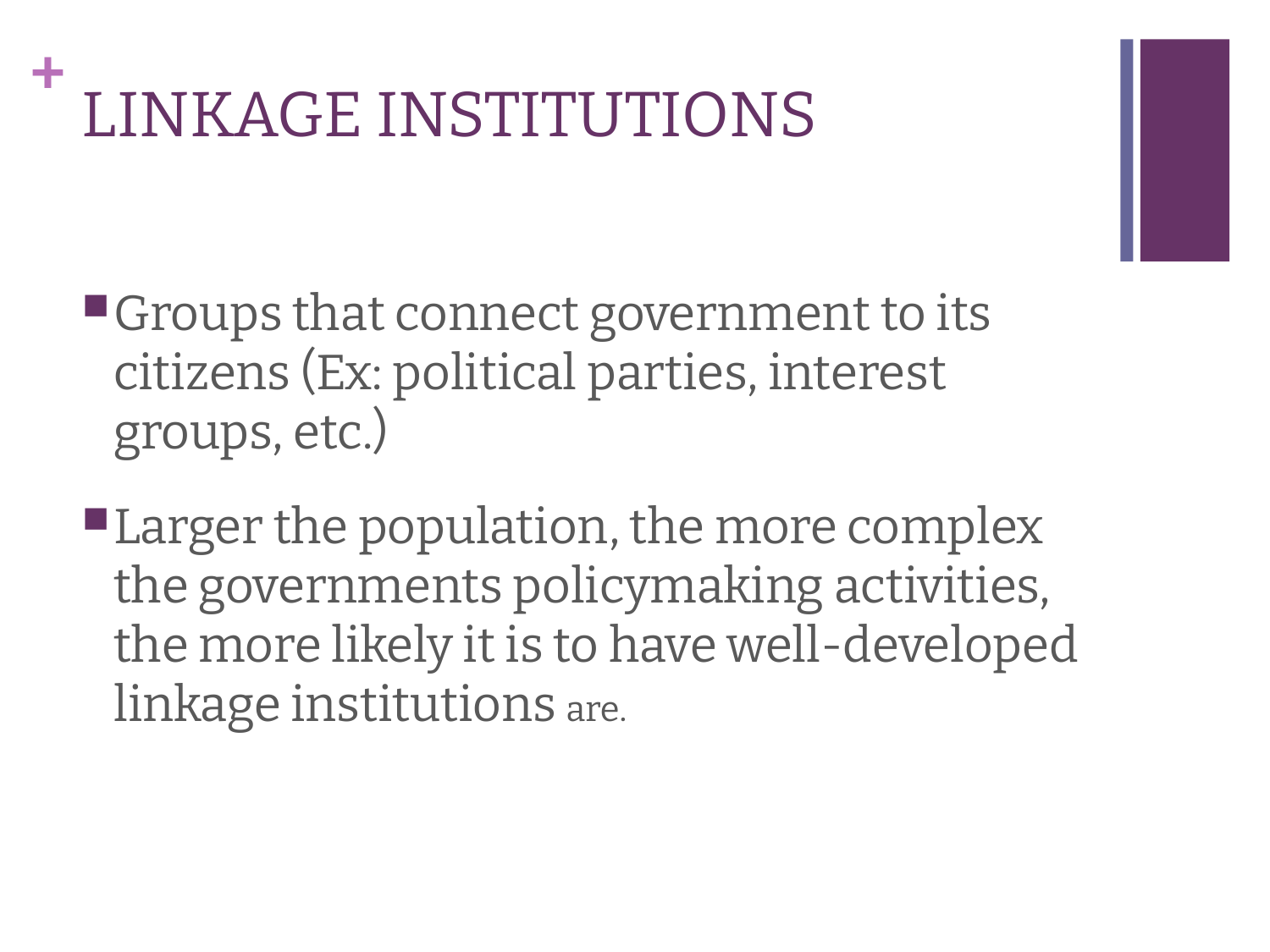

# LINKAGE INSTITUTIONS
Groups that connect government to its citizens (Ex: political parties, interest groups, etc.)
Larger the population, the more complex the governments policymaking activities, the more likely it is to have well-developed linkage institutions are.